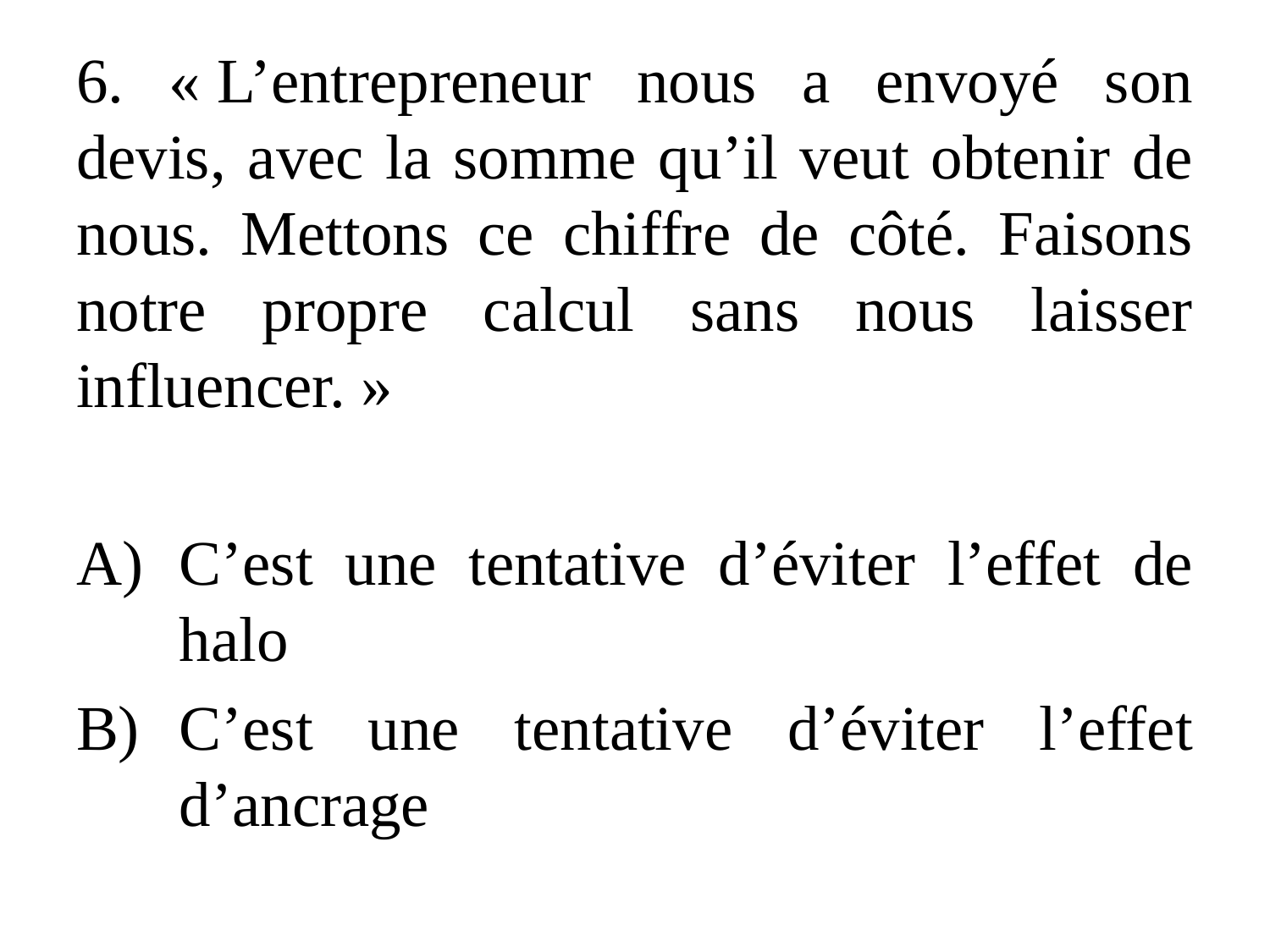

6. « L’entrepreneur nous a envoyé son devis, avec la somme qu’il veut obtenir de nous. Mettons ce chiffre de côté. Faisons notre propre calcul sans nous laisser influencer. »

C’est une tentative d’éviter l’effet de halo
C’est une tentative d’éviter l’effet d’ancrage